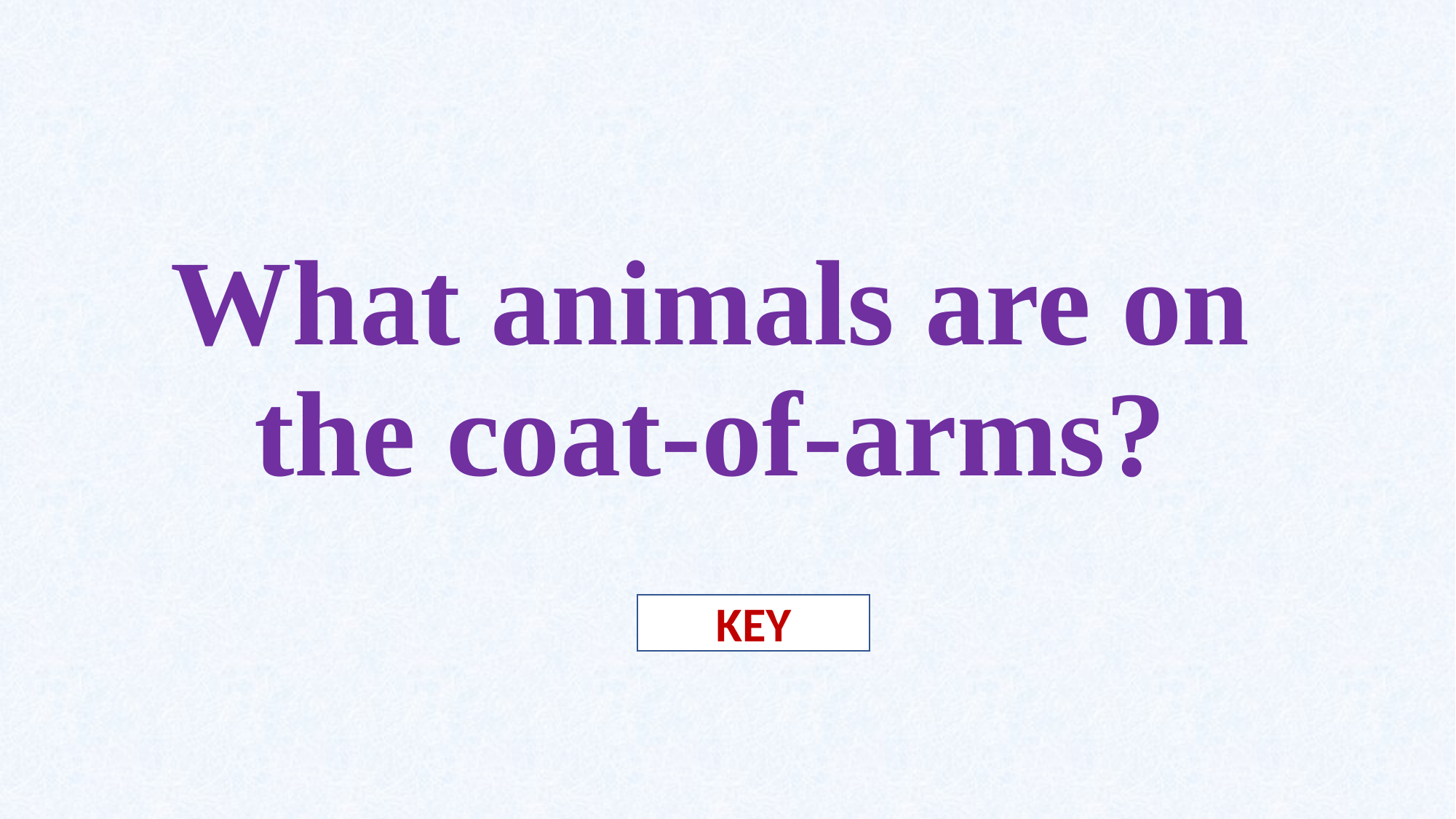

# What animals are on the coat-of-arms?